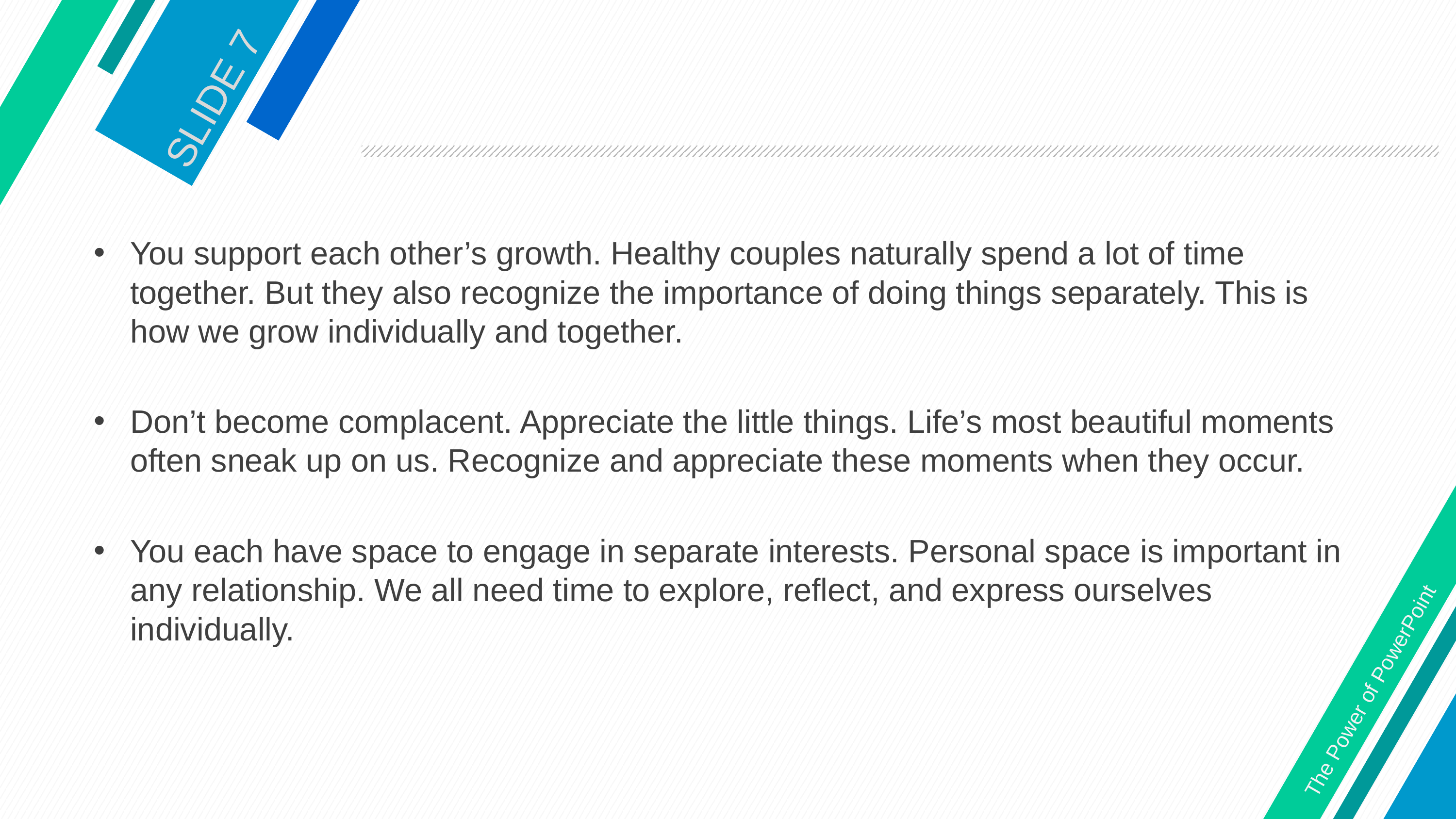

#
SLIDE 7

You support each other’s growth. Healthy couples naturally spend a lot of time together. But they also recognize the importance of doing things separately. This is how we grow individually and together.

Don’t become complacent. Appreciate the little things. Life’s most beautiful moments often sneak up on us. Recognize and appreciate these moments when they occur.

You each have space to engage in separate interests. Personal space is important in any relationship. We all need time to explore, reflect, and express ourselves individually.

The Power of PowerPoint